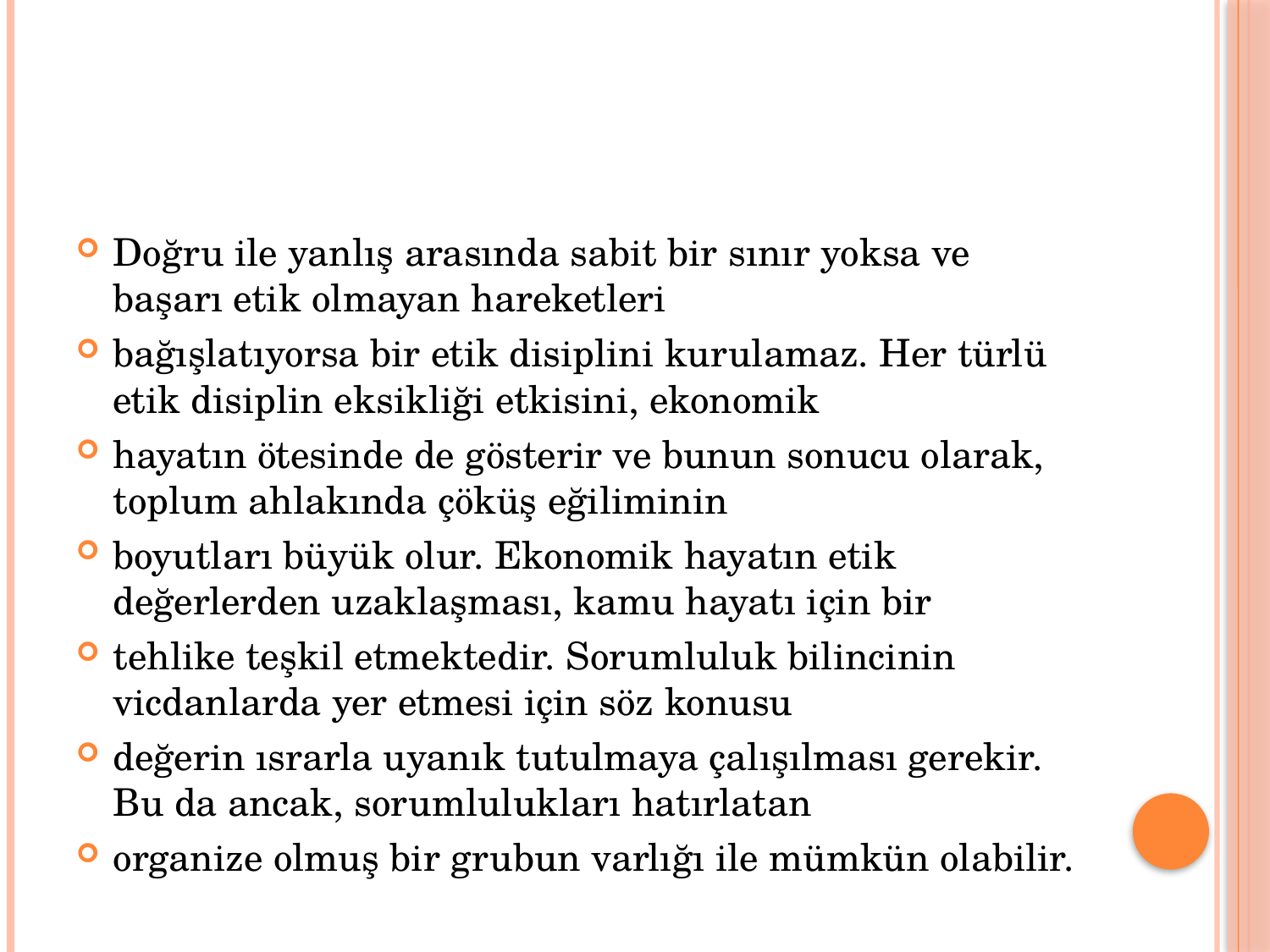

#
Doğru ile yanlış arasında sabit bir sınır yoksa ve başarı etik olmayan hareketleri
bağışlatıyorsa bir etik disiplini kurulamaz. Her türlü etik disiplin eksikliği etkisini, ekonomik
hayatın ötesinde de gösterir ve bunun sonucu olarak, toplum ahlakında çöküş eğiliminin
boyutları büyük olur. Ekonomik hayatın etik değerlerden uzaklaşması, kamu hayatı için bir
tehlike teşkil etmektedir. Sorumluluk bilincinin vicdanlarda yer etmesi için söz konusu
değerin ısrarla uyanık tutulmaya çalışılması gerekir. Bu da ancak, sorumlulukları hatırlatan
organize olmuş bir grubun varlığı ile mümkün olabilir.